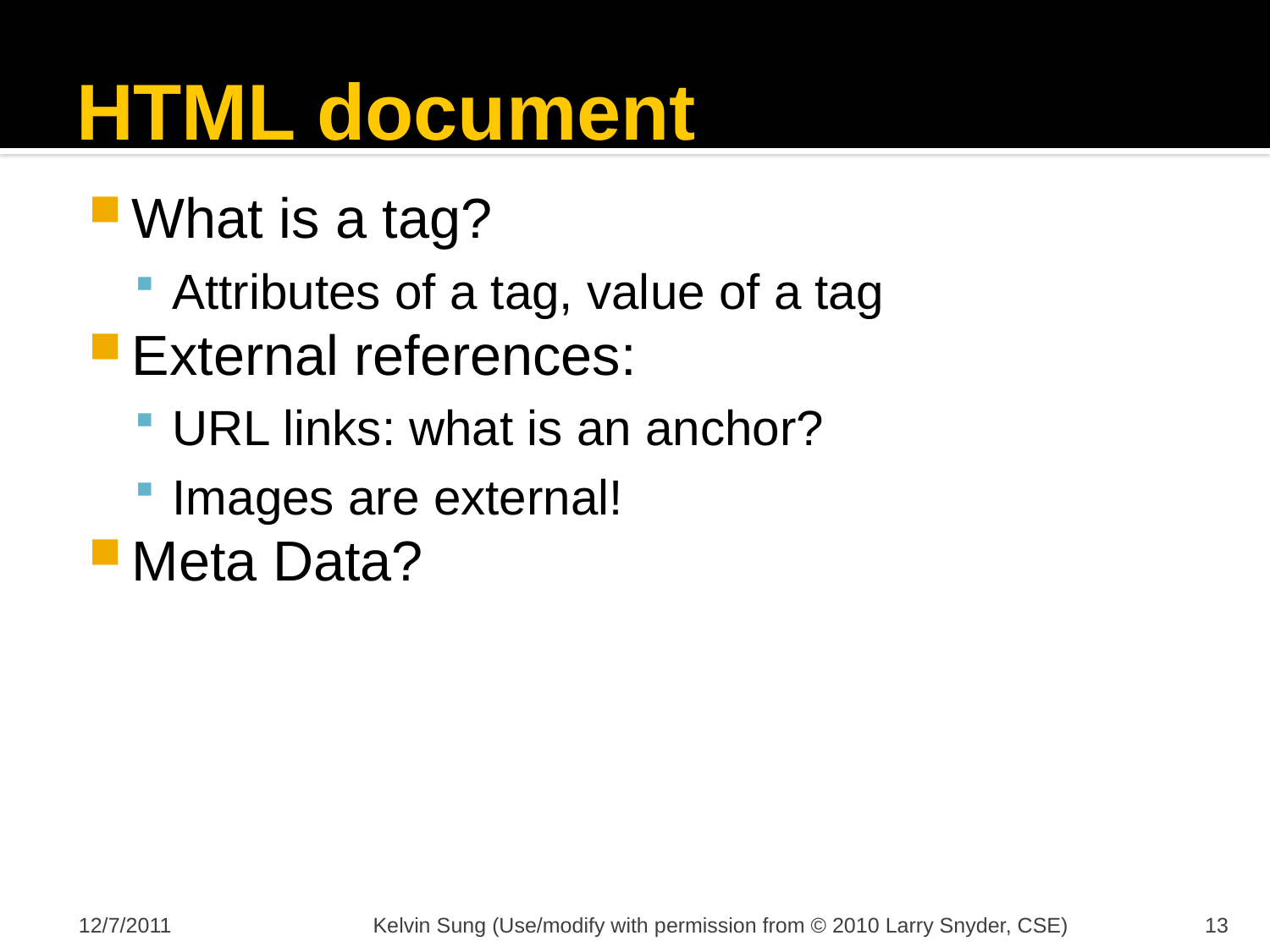

# HTML document
What is a tag?
Attributes of a tag, value of a tag
External references:
URL links: what is an anchor?
Images are external!
Meta Data?
12/7/2011
Kelvin Sung (Use/modify with permission from © 2010 Larry Snyder, CSE)
13